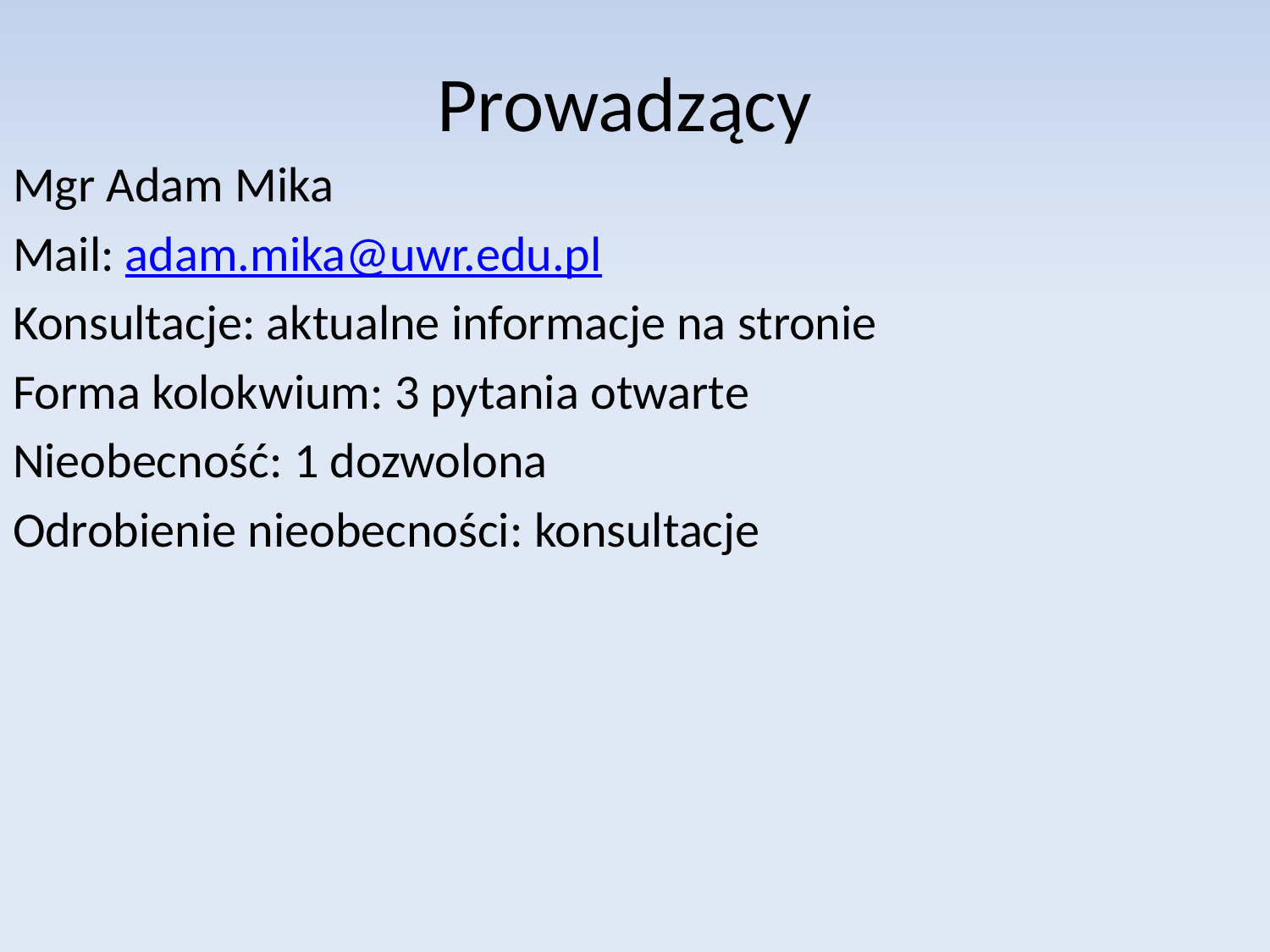

# Prowadzący
Mgr Adam Mika
Mail: adam.mika@uwr.edu.pl
Konsultacje: aktualne informacje na stronie
Forma kolokwium: 3 pytania otwarte
Nieobecność: 1 dozwolona
Odrobienie nieobecności: konsultacje